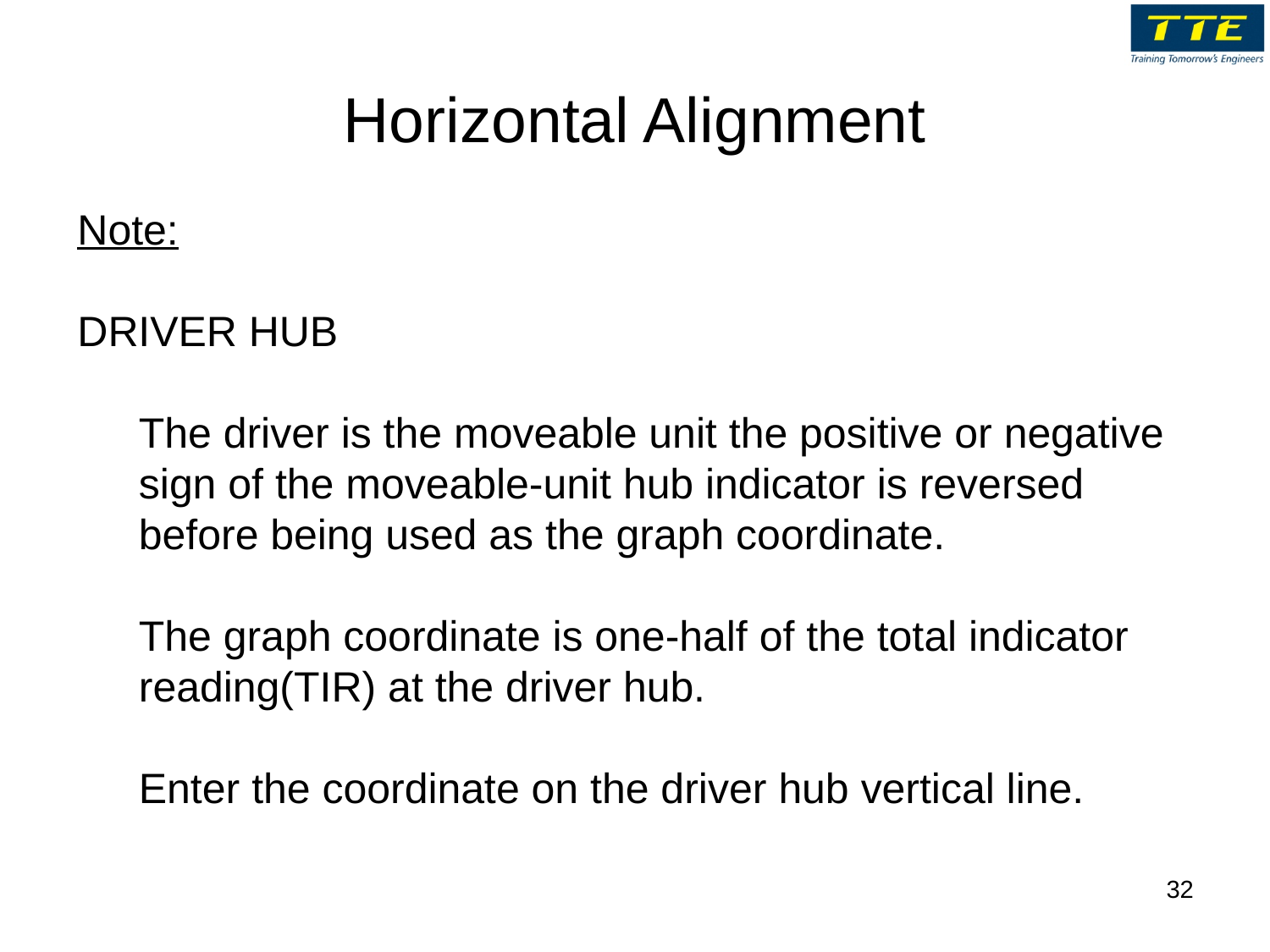

# Horizontal Alignment
Note:

DRIVER HUB

The driver is the moveable unit the positive or negative sign of the moveable-unit hub indicator is reversed before being used as the graph coordinate.

The graph coordinate is one-half of the total indicator reading(TIR) at the driver hub.

Enter the coordinate on the driver hub vertical line.
32